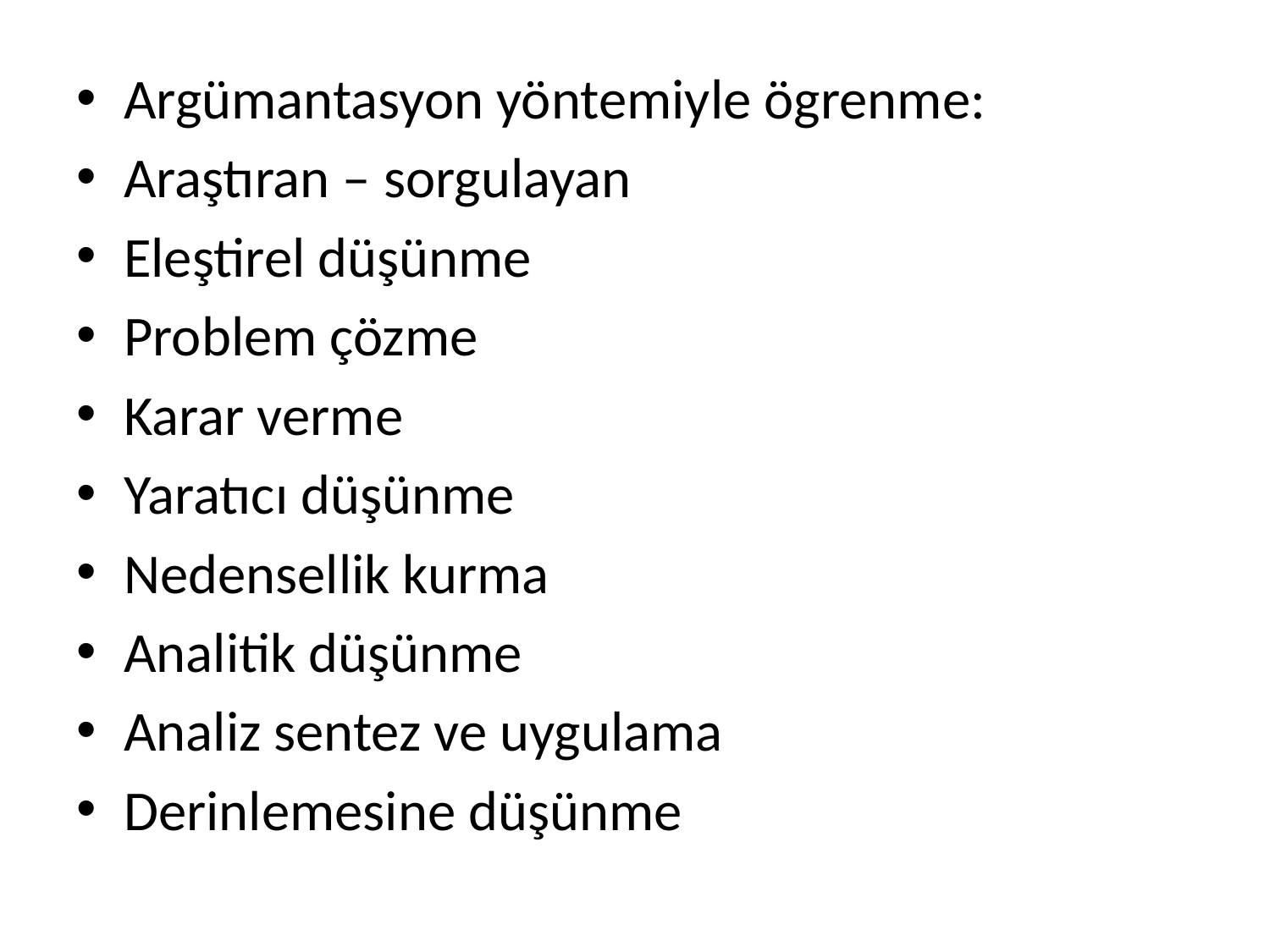

Argümantasyon yöntemiyle ögrenme:
Araştıran – sorgulayan
Eleştirel düşünme
Problem çözme
Karar verme
Yaratıcı düşünme
Nedensellik kurma
Analitik düşünme
Analiz sentez ve uygulama
Derinlemesine düşünme